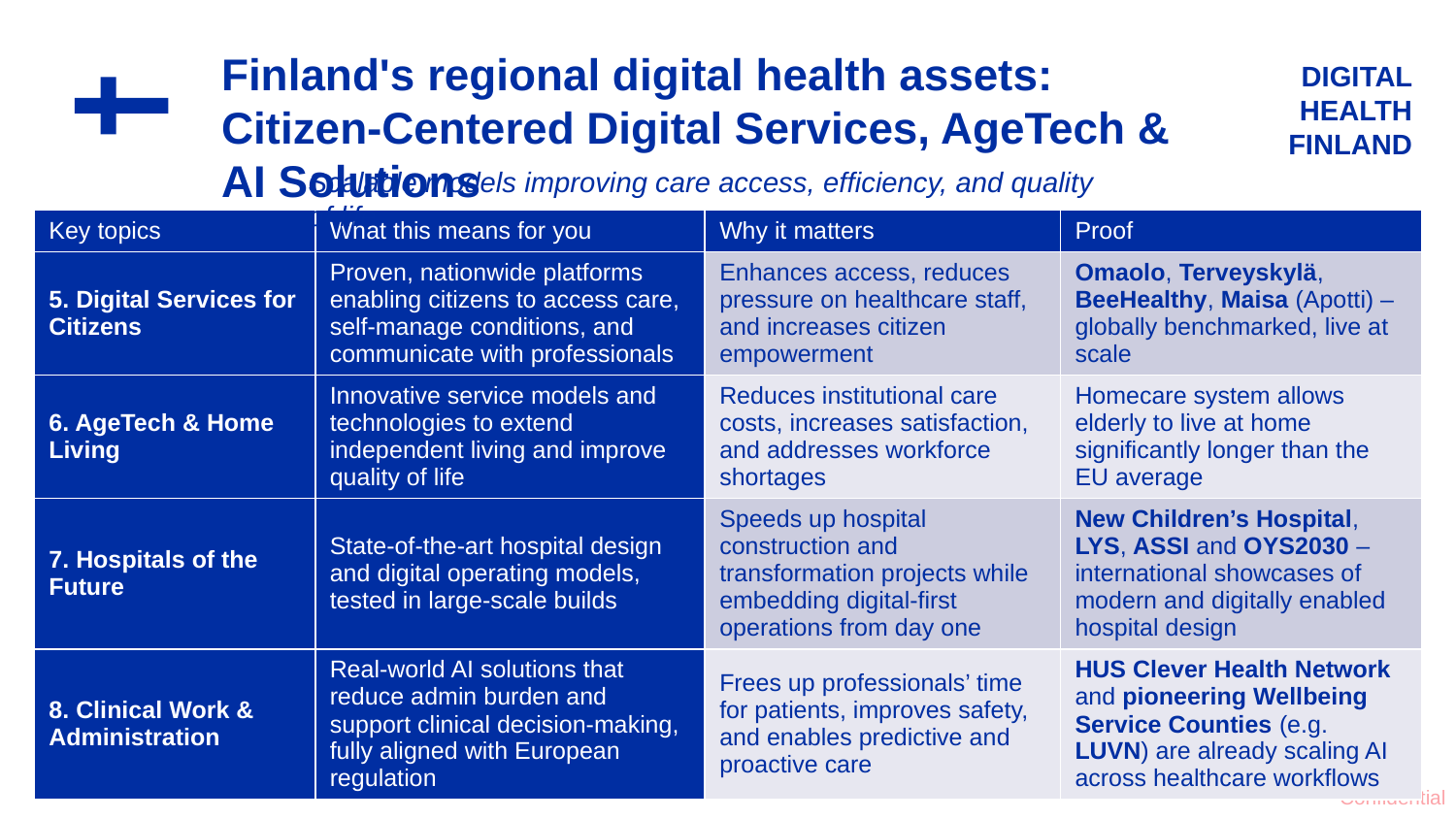

# Finland's regional digital health assets: Citizen-Centered Digital Services, AgeTech & AI Solutions
Scalable models improving care access, efficiency, and quality of life
| Key topics | What this means for you | Why it matters | Proof |
| --- | --- | --- | --- |
| 5. Digital Services for Citizens | Proven, nationwide platforms enabling citizens to access care, self-manage conditions, and communicate with professionals | Enhances access, reduces pressure on healthcare staff, and increases citizen empowerment | Omaolo, Terveyskylä, BeeHealthy, Maisa (Apotti) – globally benchmarked, live at scale |
| 6. AgeTech & Home Living | Innovative service models and technologies to extend independent living and improve quality of life | Reduces institutional care costs, increases satisfaction, and addresses workforce shortages | Homecare system allows elderly to live at home significantly longer than the EU average |
| 7. Hospitals of the Future | State-of-the-art hospital design and digital operating models, tested in large-scale builds | Speeds up hospital construction and transformation projects while embedding digital-first operations from day one | New Children’s Hospital, LYS, ASSI and OYS2030 – international showcases of modern and digitally enabled hospital design |
| 8. Clinical Work & Administration | Real-world AI solutions that reduce admin burden and support clinical decision-making, fully aligned with European regulation | Frees up professionals’ time for patients, improves safety, and enables predictive and proactive care | HUS Clever Health Network and pioneering Wellbeing Service Counties (e.g. LUVN) are already scaling AI across healthcare workflows |